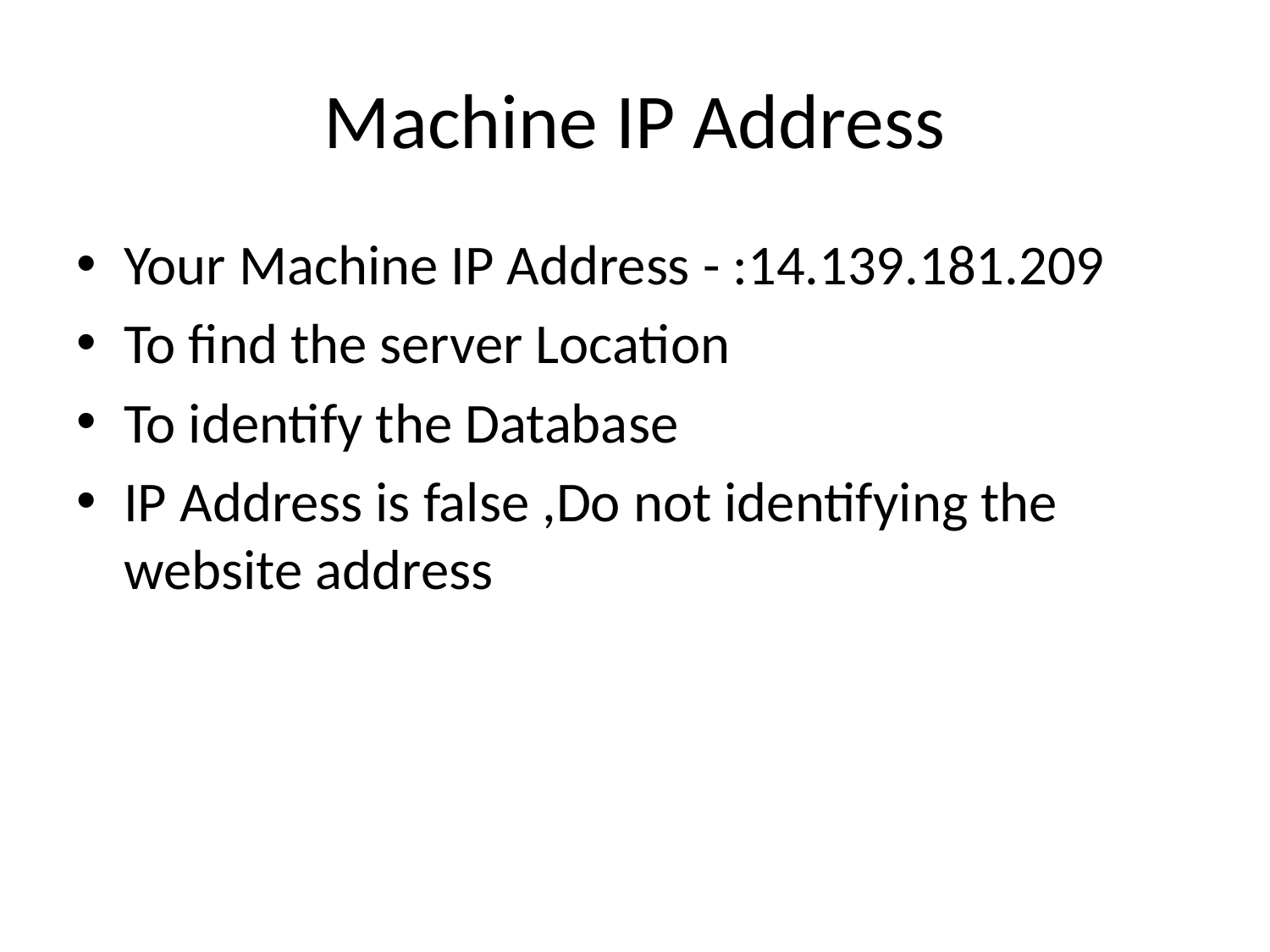

# Machine IP Address
Your Machine IP Address - :14.139.181.209
To find the server Location
To identify the Database
IP Address is false ,Do not identifying the website address